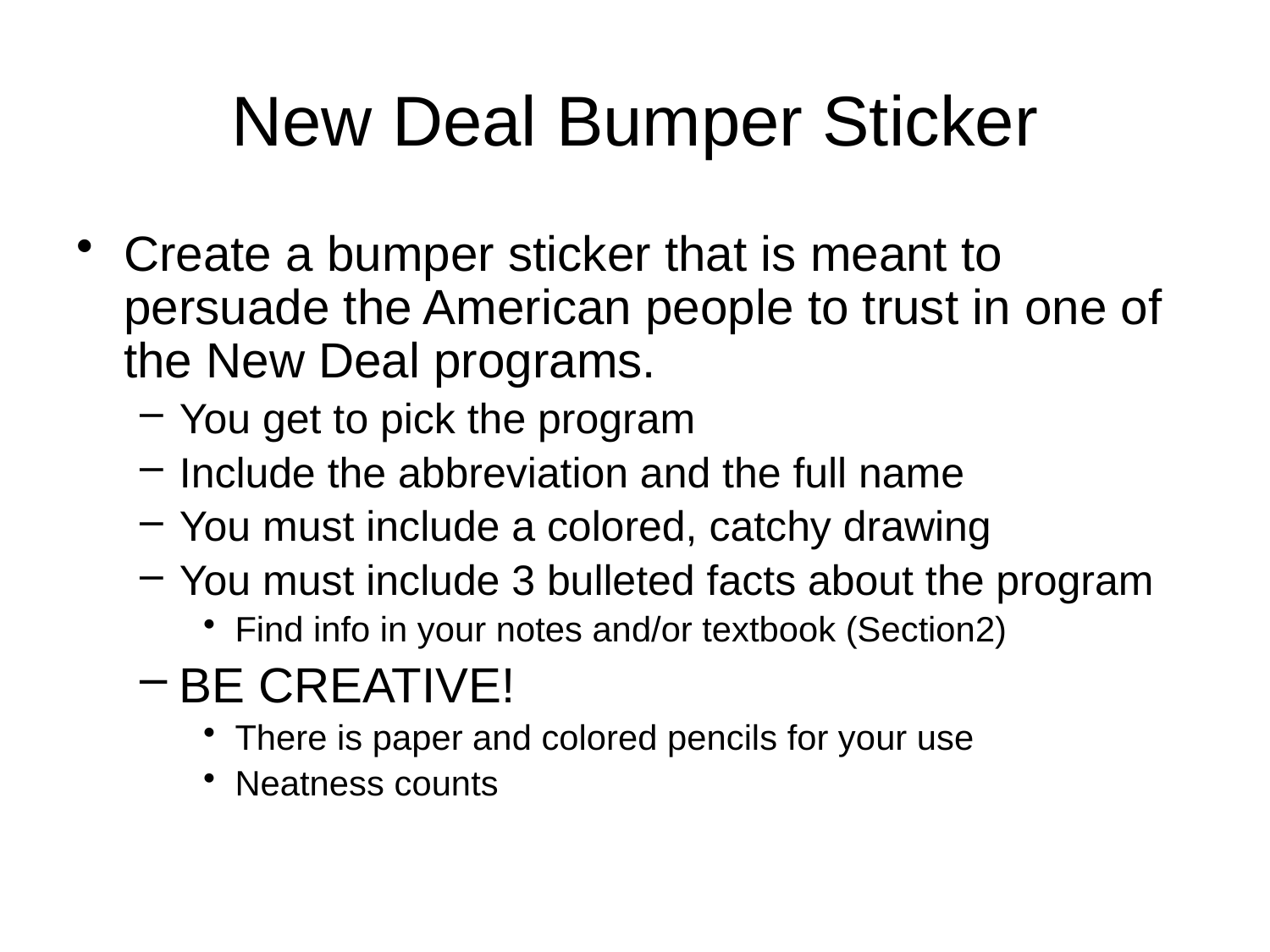

# New Deal Bumper Sticker
Create a bumper sticker that is meant to persuade the American people to trust in one of the New Deal programs.
You get to pick the program
Include the abbreviation and the full name
You must include a colored, catchy drawing
You must include 3 bulleted facts about the program
Find info in your notes and/or textbook (Section2)
BE CREATIVE!
There is paper and colored pencils for your use
Neatness counts